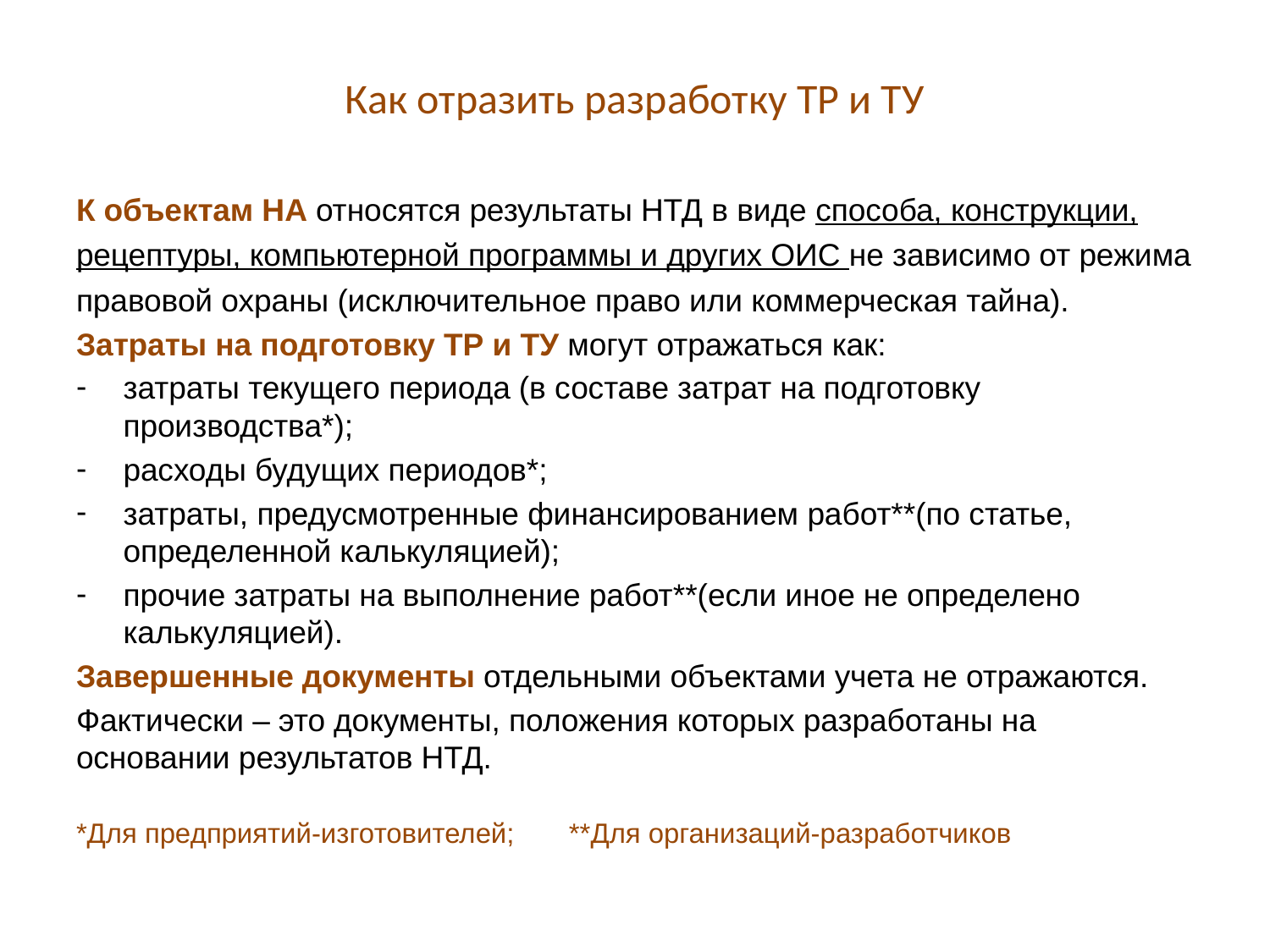

# Как отразить разработку ТР и ТУ
К объектам НА относятся результаты НТД в виде способа, конструкции, рецептуры, компьютерной программы и других ОИС не зависимо от режима правовой охраны (исключительное право или коммерческая тайна).
Затраты на подготовку ТР и ТУ могут отражаться как:
затраты текущего периода (в составе затрат на подготовку производства*);
расходы будущих периодов*;
затраты, предусмотренные финансированием работ**(по статье, определенной калькуляцией);
прочие затраты на выполнение работ**(если иное не определено калькуляцией).
Завершенные документы отдельными объектами учета не отражаются.
Фактически – это документы, положения которых разработаны на основании результатов НТД.

*Для предприятий-изготовителей;       **Для организаций-разработчиков